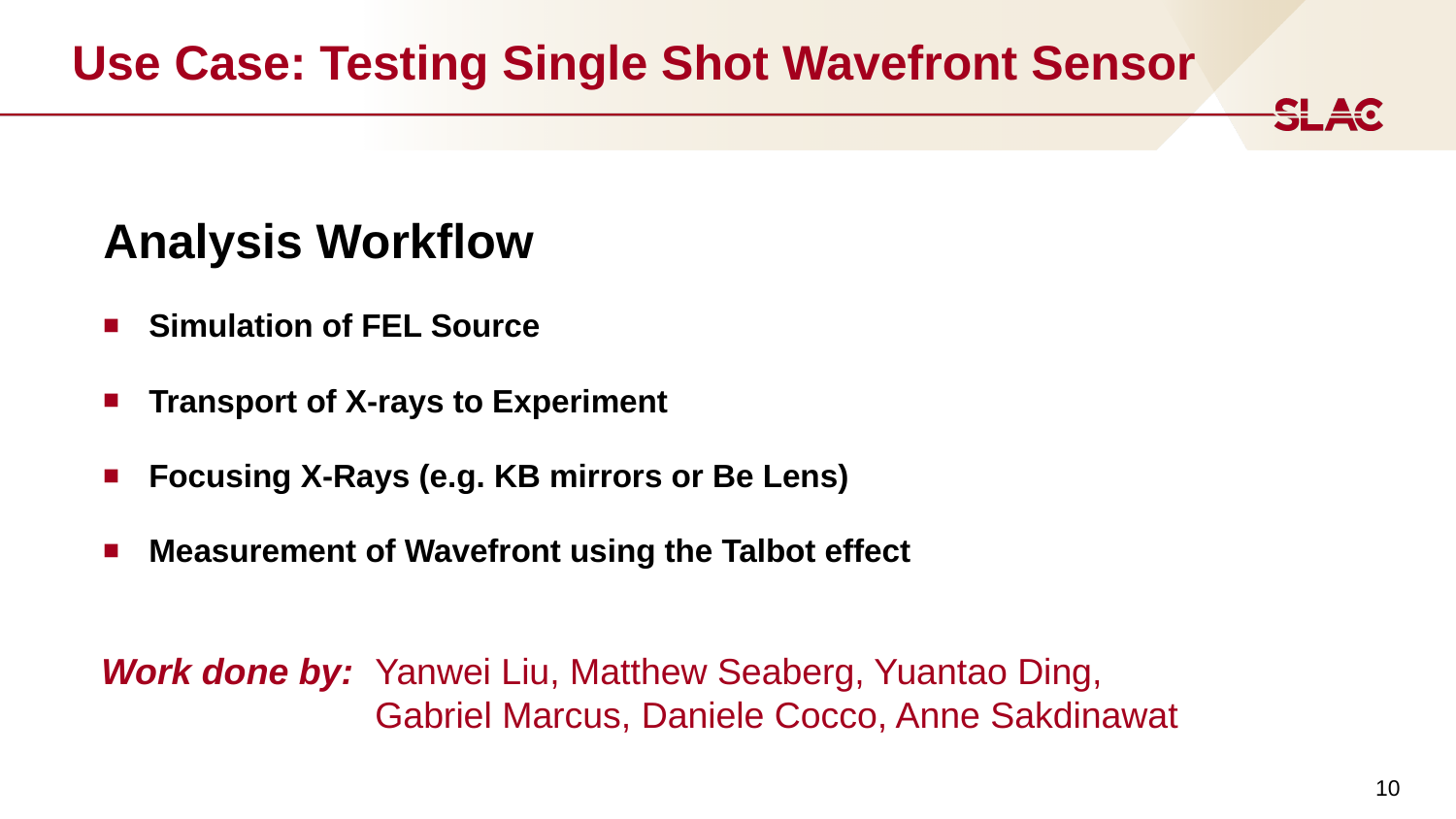

# Use Case: Testing Single Shot Wavefront Sensor
Analysis Workflow
Simulation of FEL Source
Transport of X-rays to Experiment
Focusing X-Rays (e.g. KB mirrors or Be Lens)
Measurement of Wavefront using the Talbot effect
Work done by:	Yanwei Liu, Matthew Seaberg, Yuantao Ding, Gabriel Marcus, Daniele Cocco, Anne Sakdinawat

10